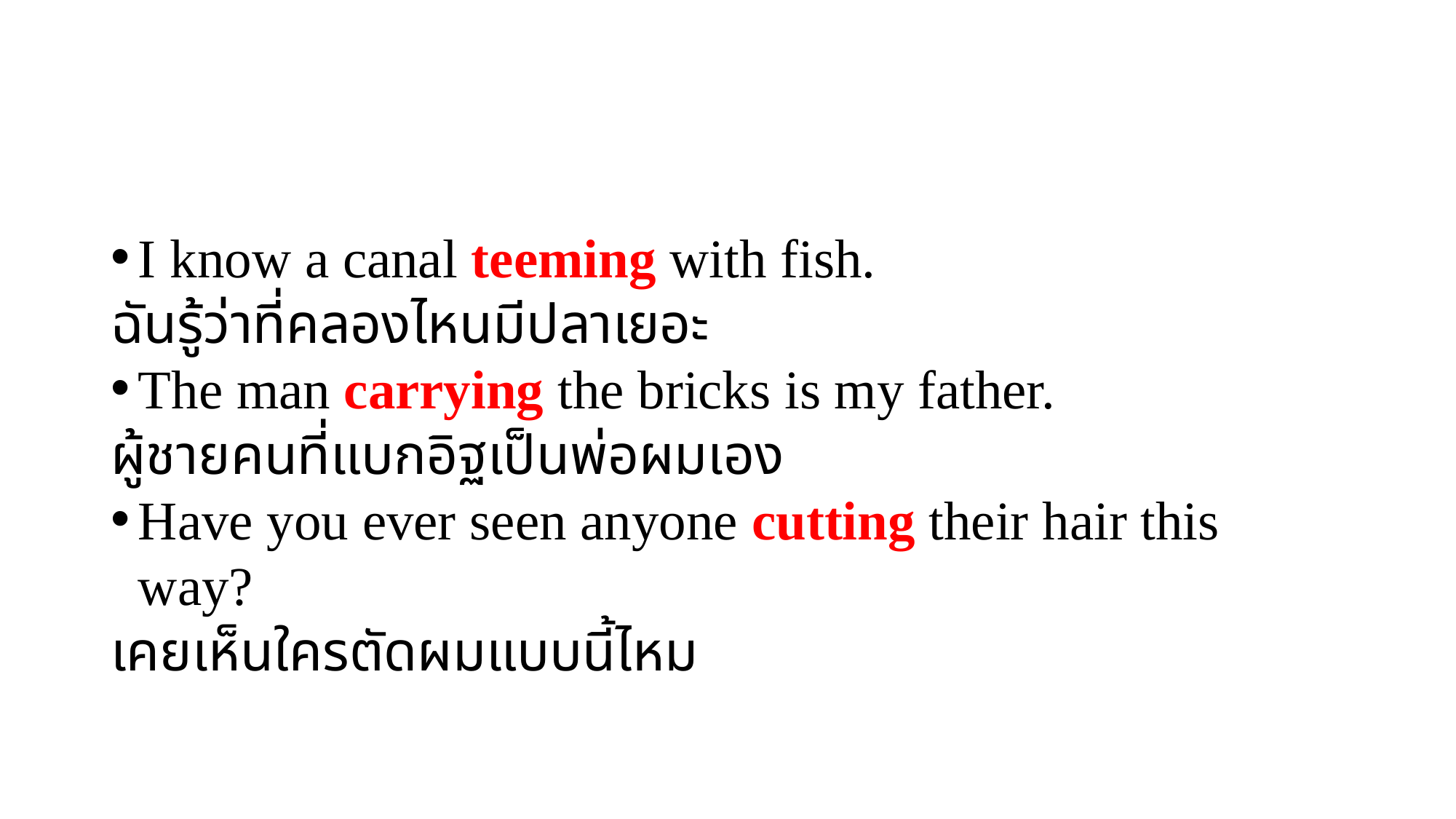

#
I know a canal teeming with fish.
ฉันรู้ว่าที่คลองไหนมีปลาเยอะ
The man carrying the bricks is my father.
ผู้ชายคนที่แบกอิฐเป็นพ่อผมเอง
Have you ever seen anyone cutting their hair this way?
เคยเห็นใครตัดผมแบบนี้ไหม